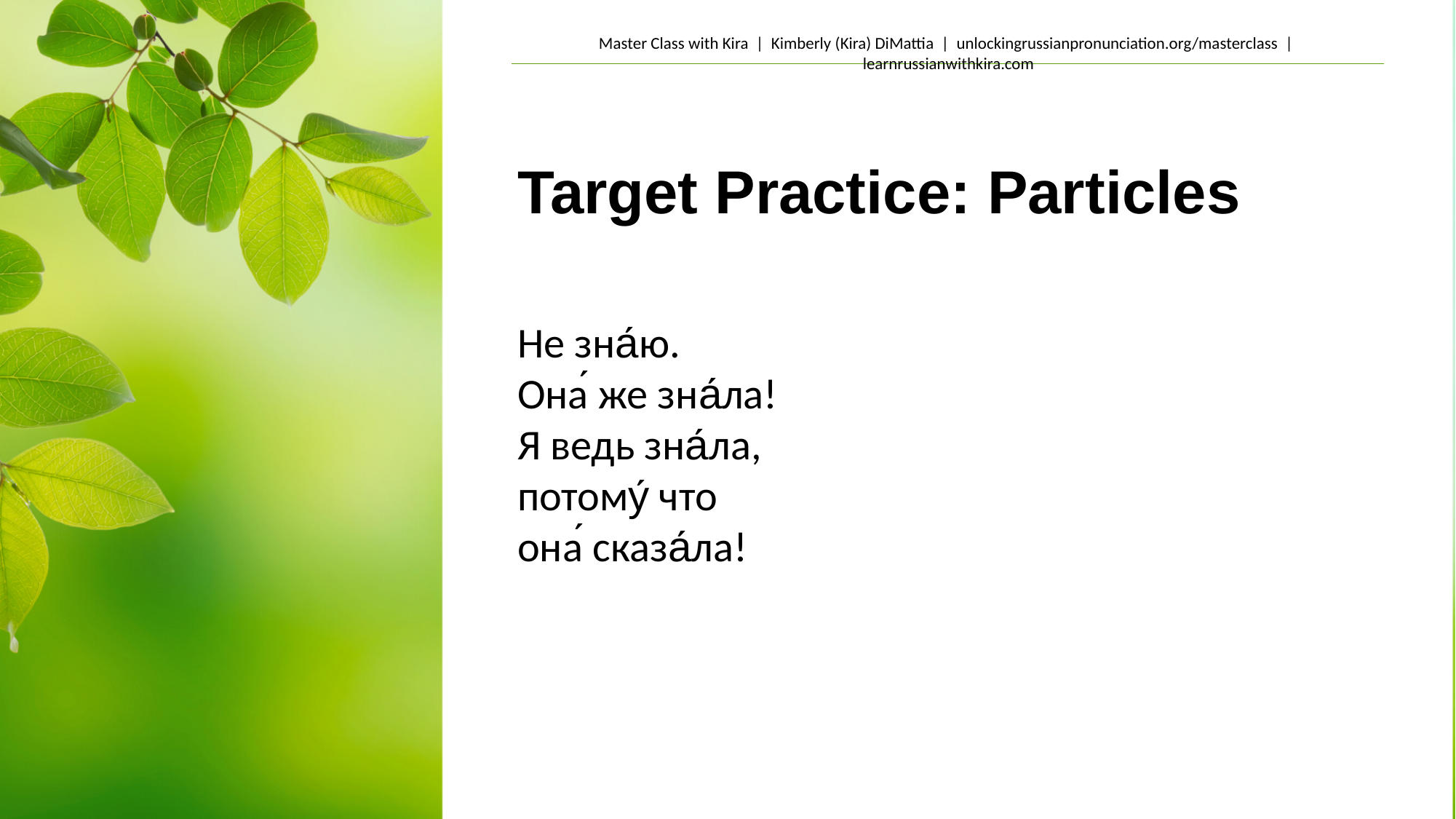

# Target Practice: Particles
Не зна́ю.
Она́ же зна́ла!
Я ведь зна́ла,
потому́ что
она́ сказа́ла!